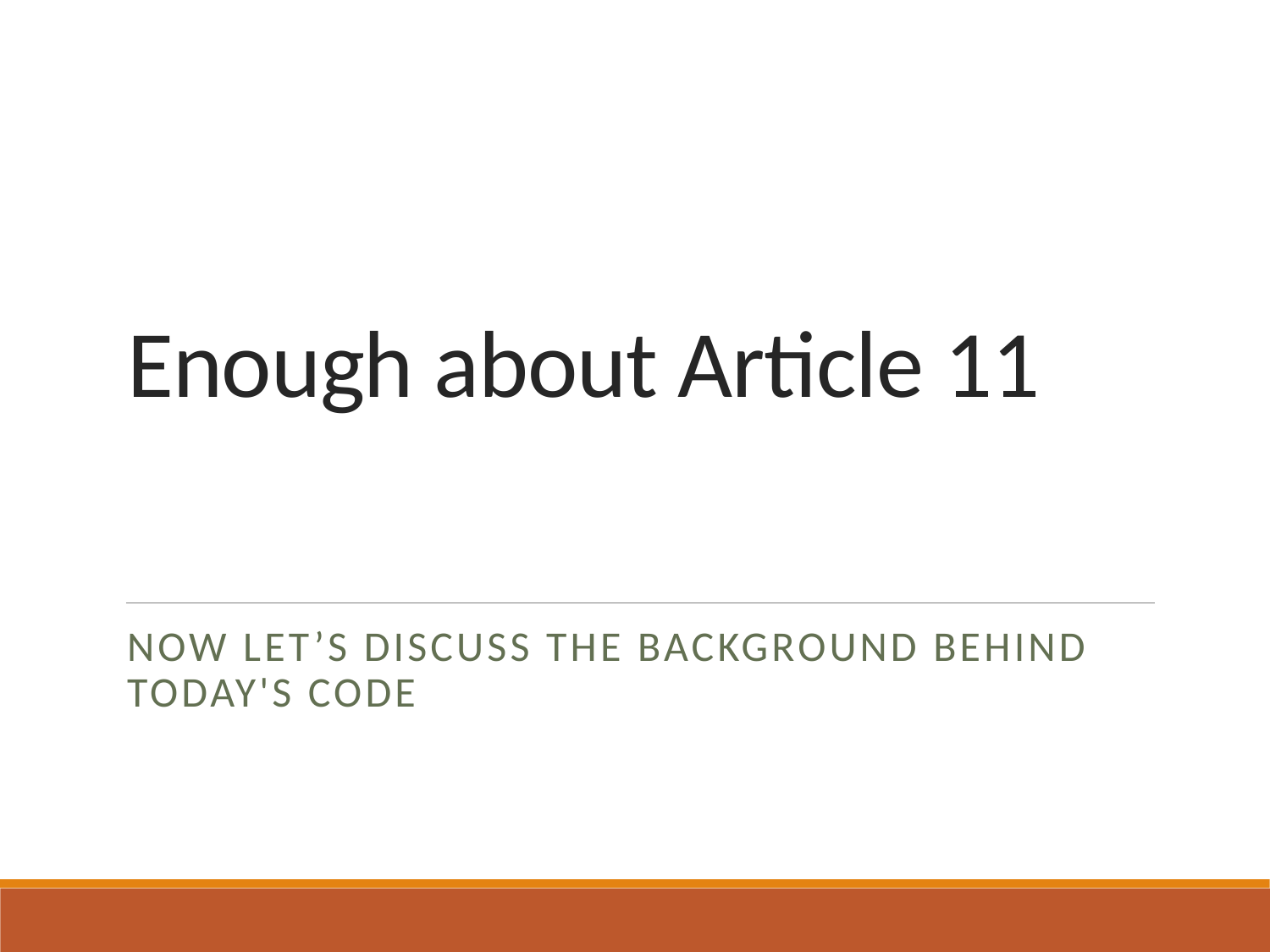

# Enough about Article 11
Now Let’s Discuss the background behind today's code